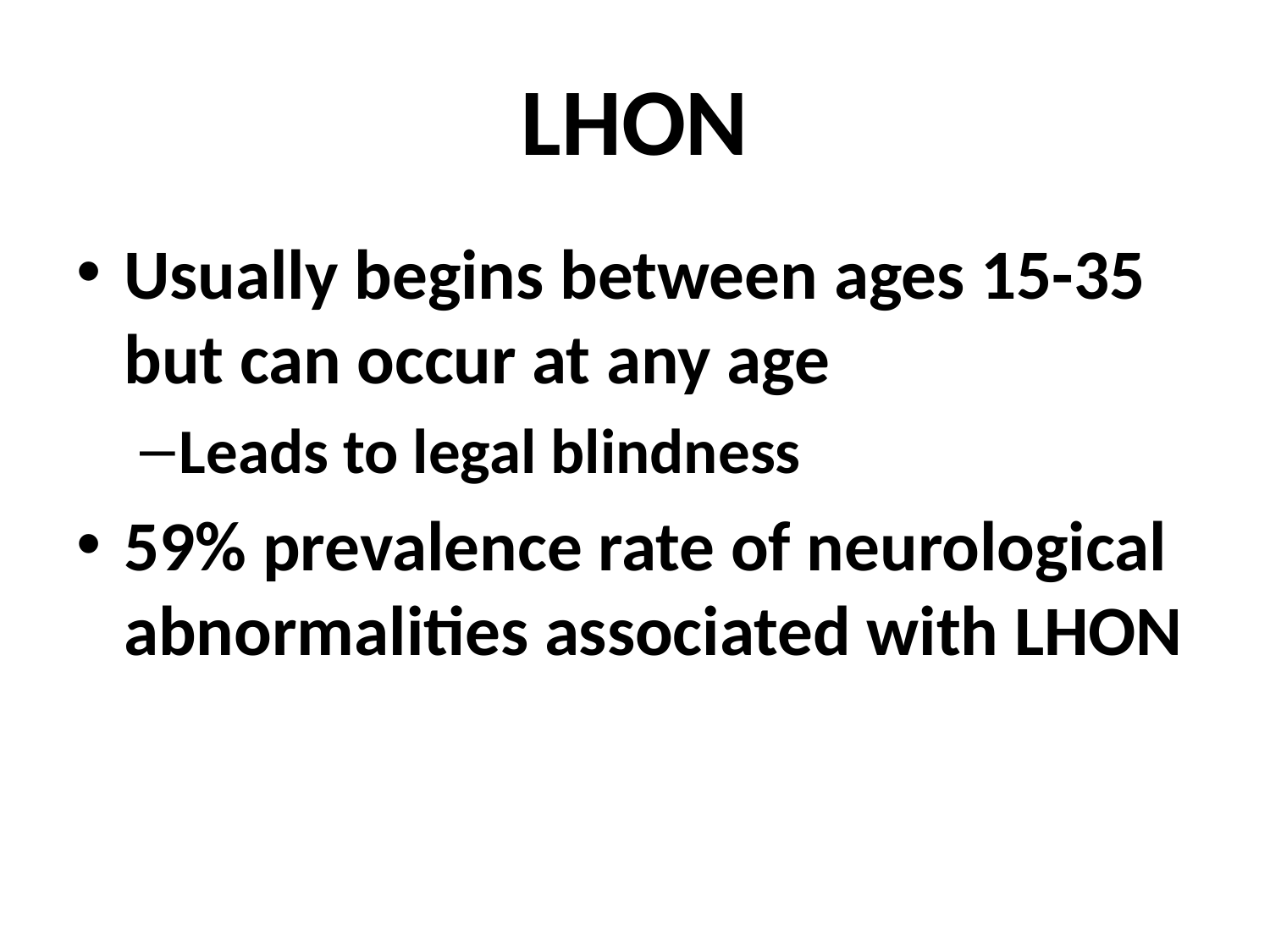

# LHON
Usually begins between ages 15-35 but can occur at any age
Leads to legal blindness
59% prevalence rate of neurological abnormalities associated with LHON